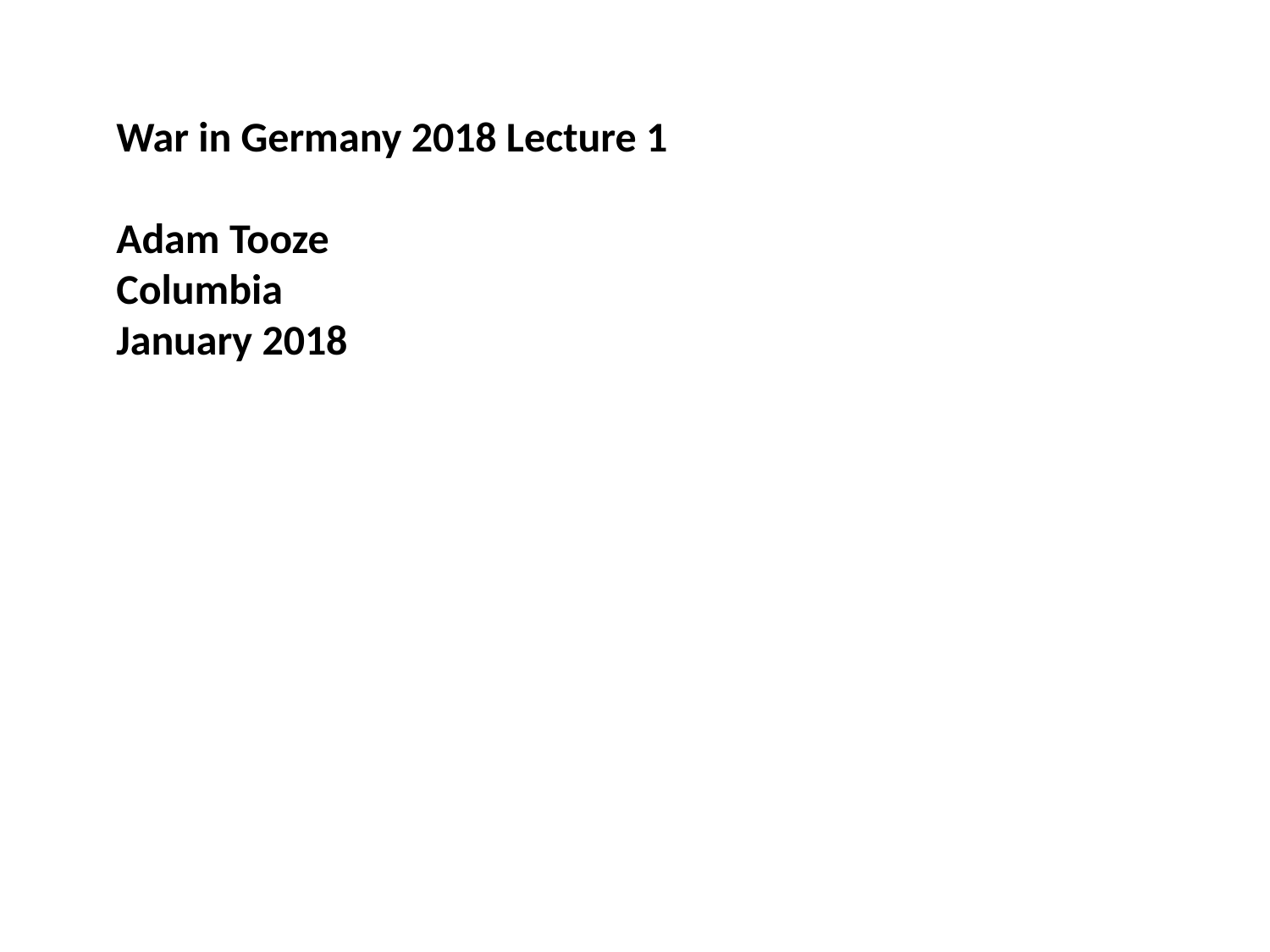

War in Germany 2018 Lecture 1

Adam Tooze
Columbia
January 2018